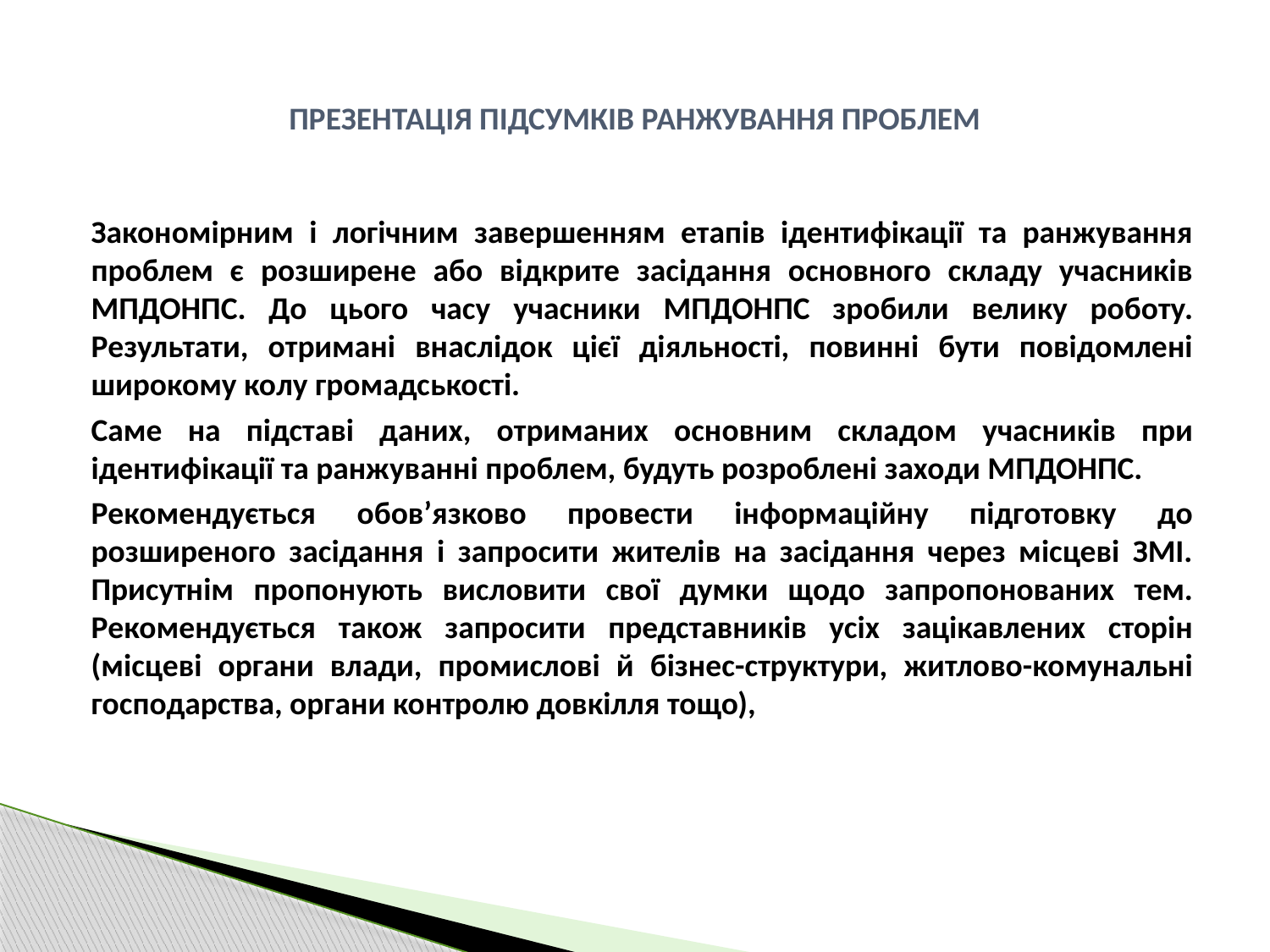

# ПРЕЗЕНТАЦІЯ ПІДСУМКІВ РАНЖУВАННЯ ПРОБЛЕМ
Закономірним і логічним завершенням етапів ідентифікації та ранжування проблем є розширене або відкрите засідання основного складу учасників МПДОНПС. До цього часу учасники МПДОНПС зробили велику роботу. Результати, отримані внаслідок цієї діяльності, повинні бути повідомлені широкому колу громадськості.
Саме на підставі даних, отриманих основним складом учасників при ідентифікації та ранжуванні проблем, будуть розроблені заходи МПДОНПС.
Рекомендується обов’язково провести інформаційну підготовку до розширеного засідання і запросити жителів на засідання через місцеві ЗМІ. Присутнім пропонують висловити свої думки щодо запропонованих тем. Рекомендується також запросити представників усіх зацікавлених сторін (місцеві органи влади, промислові й бізнес-структури, житлово-комунальні господарства, органи контролю довкілля тощо),